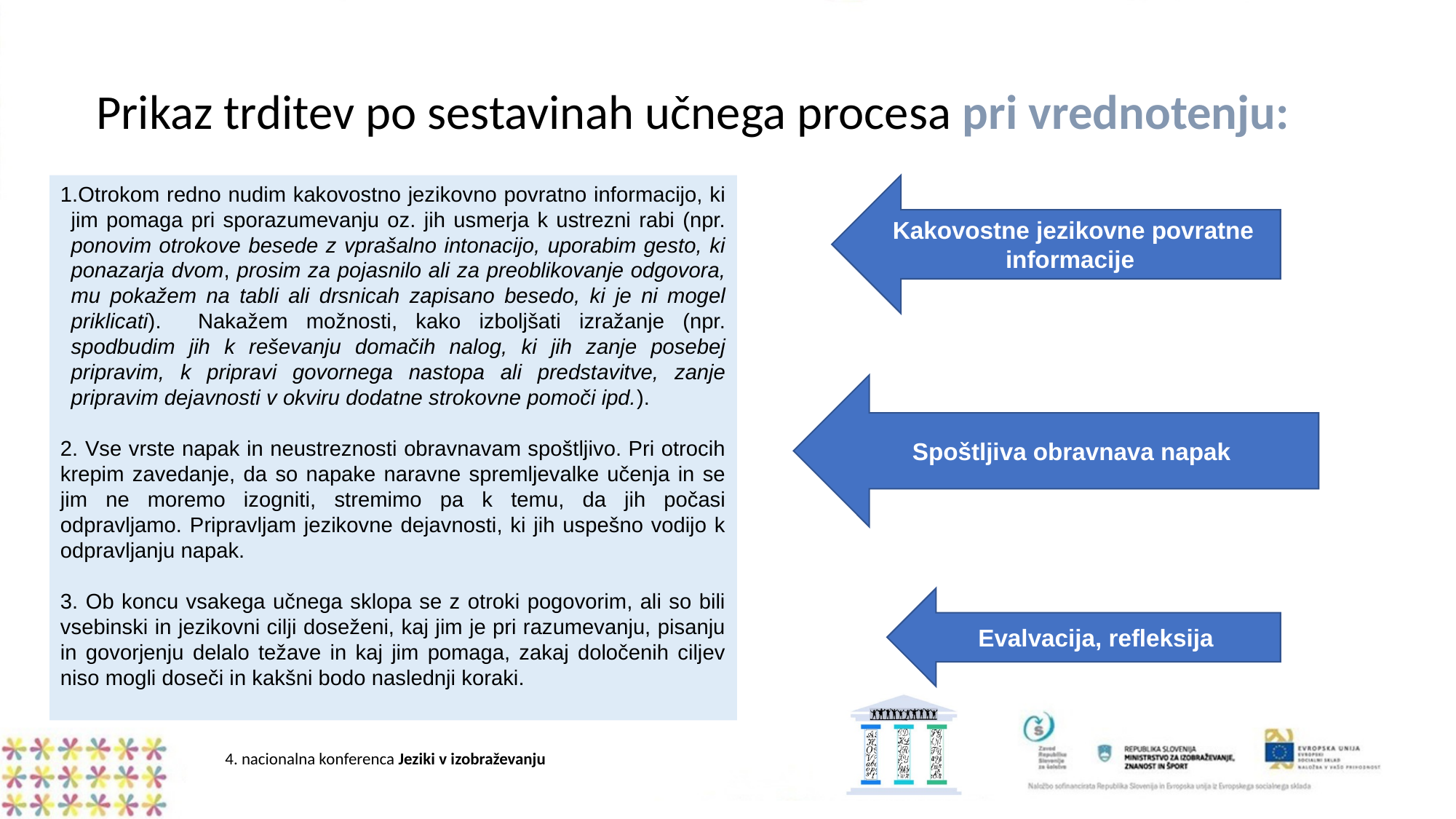

# Prikaz trditev po sestavinah učnega procesa pri vrednotenju:
Otrokom redno nudim kakovostno jezikovno povratno informacijo, ki jim pomaga pri sporazumevanju oz. jih usmerja k ustrezni rabi (npr. ponovim otrokove besede z vprašalno intonacijo, uporabim gesto, ki ponazarja dvom, prosim za pojasnilo ali za preoblikovanje odgovora, mu pokažem na tabli ali drsnicah zapisano besedo, ki je ni mogel priklicati).  Nakažem možnosti, kako izboljšati izražanje (npr. spodbudim jih k reševanju domačih nalog, ki jih zanje posebej pripravim, k pripravi govornega nastopa ali predstavitve, zanje pripravim dejavnosti v okviru dodatne strokovne pomoči ipd.).

2. Vse vrste napak in neustreznosti obravnavam spoštljivo. Pri otrocih krepim zavedanje, da so napake naravne spremljevalke učenja in se jim ne moremo izogniti, stremimo pa k temu, da jih počasi odpravljamo. Pripravljam jezikovne dejavnosti, ki jih uspešno vodijo k odpravljanju napak.

3. Ob koncu vsakega učnega sklopa se z otroki pogovorim, ali so bili vsebinski in jezikovni cilji doseženi, kaj jim je pri razumevanju, pisanju in govorjenju delalo težave in kaj jim pomaga, zakaj določenih ciljev niso mogli doseči in kakšni bodo naslednji koraki.

Kakovostne jezikovne povratne informacije
Spoštljiva obravnava napak
Evalvacija, refleksija